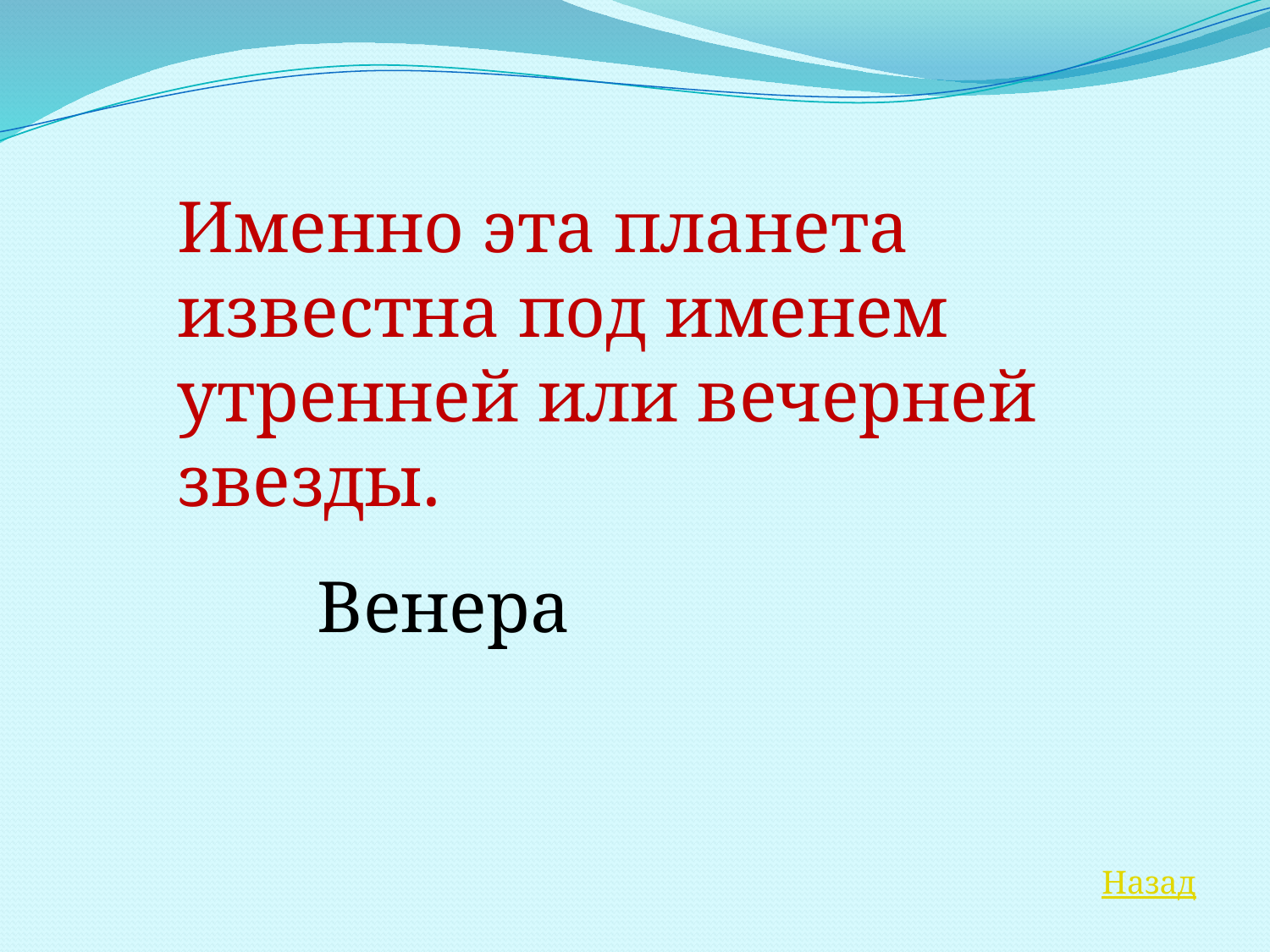

Именно эта планета известна под именем утренней или вечерней звезды.
Венера
Назад